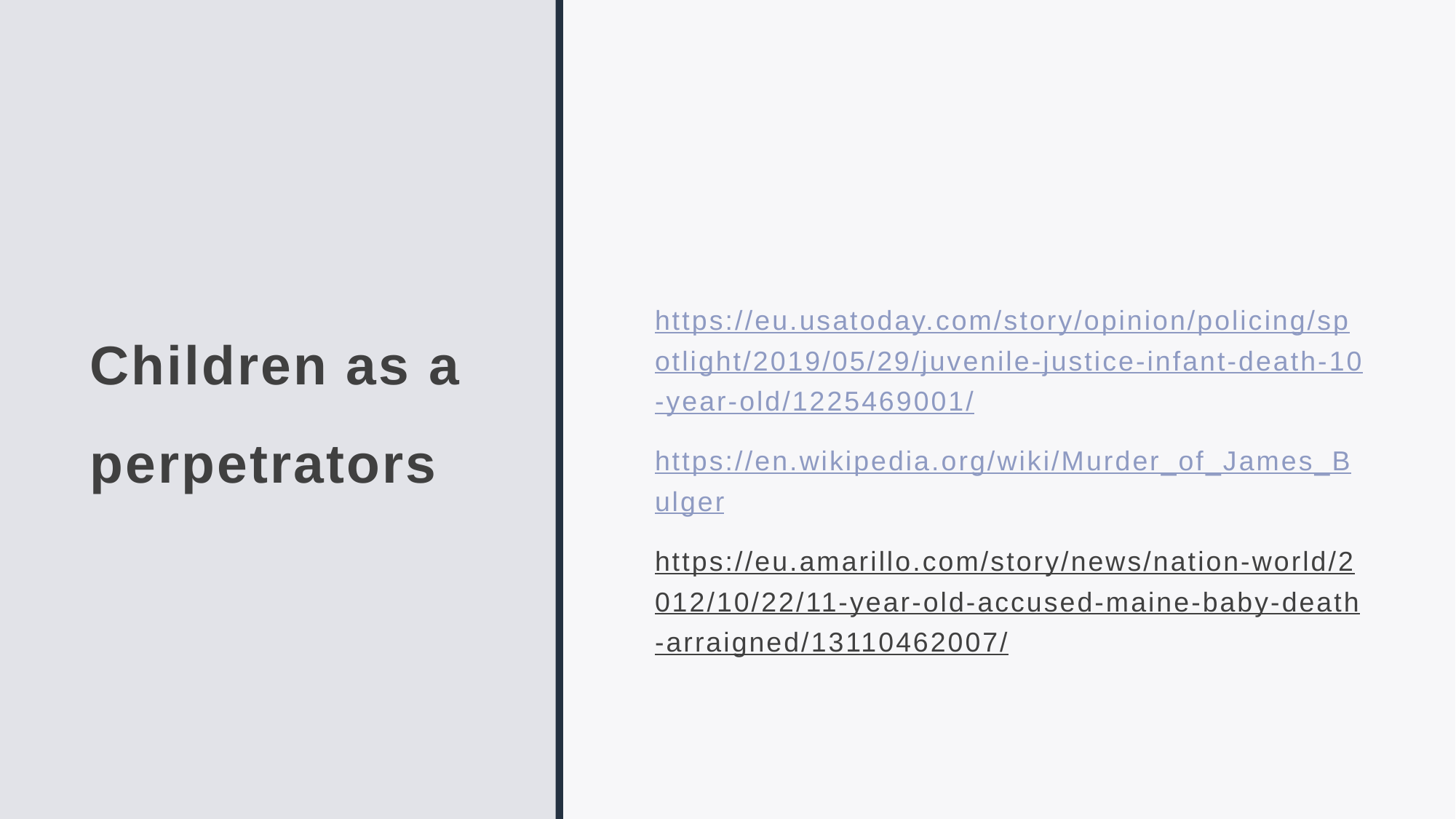

# Children as a perpetrators
https://eu.usatoday.com/story/opinion/policing/spotlight/2019/05/29/juvenile-justice-infant-death-10-year-old/1225469001/
https://en.wikipedia.org/wiki/Murder_of_James_Bulger
https://eu.amarillo.com/story/news/nation-world/2012/10/22/11-year-old-accused-maine-baby-death-arraigned/13110462007/